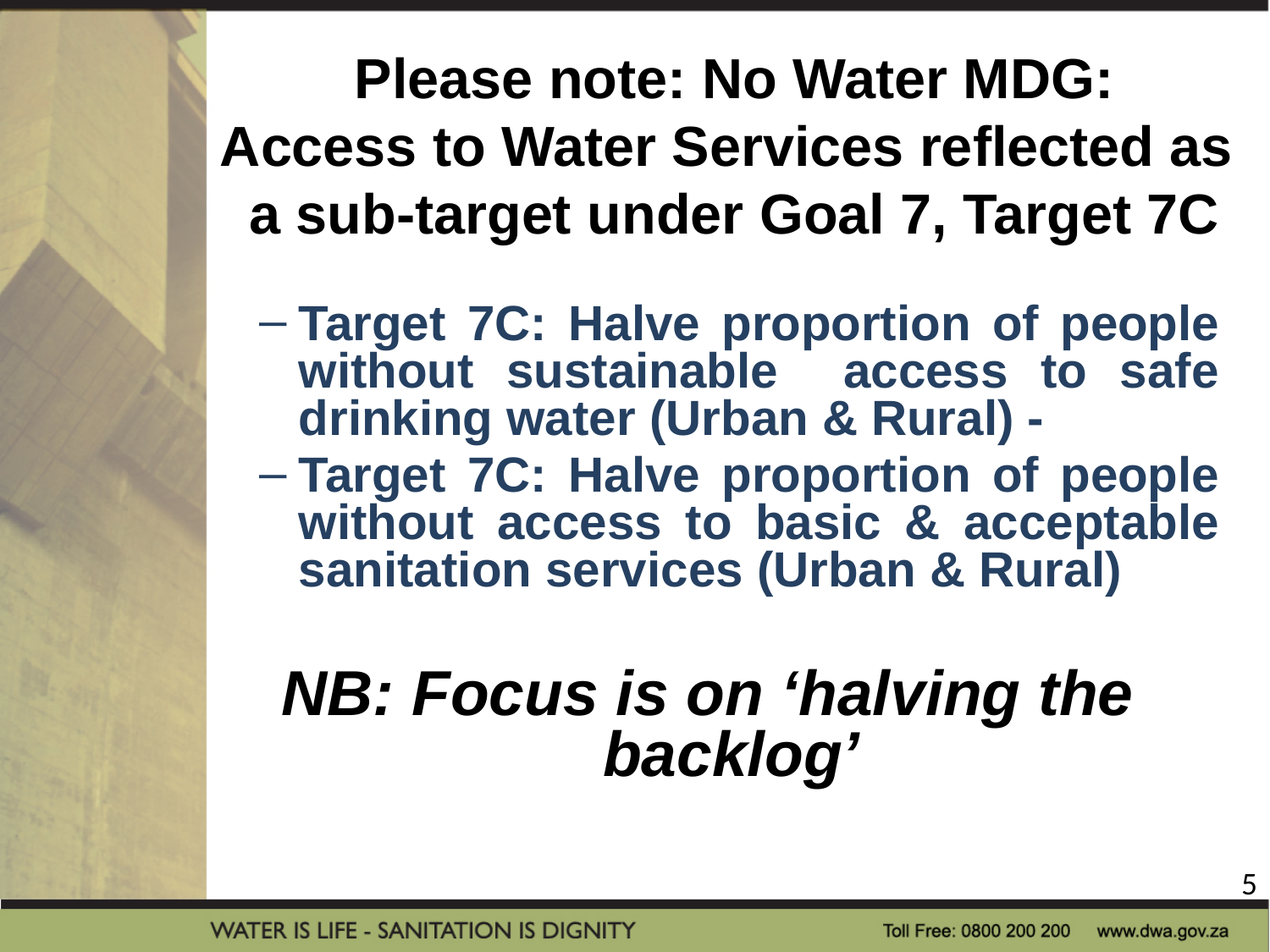

# Please note: No Water MDG: Access to Water Services reflected as a sub-target under Goal 7, Target 7C
Target 7C: Halve proportion of people without sustainable  access to safe drinking water (Urban & Rural) -
Target 7C: Halve proportion of people without access to basic & acceptable sanitation services (Urban & Rural)

NB: Focus is on ‘halving the backlog’
5